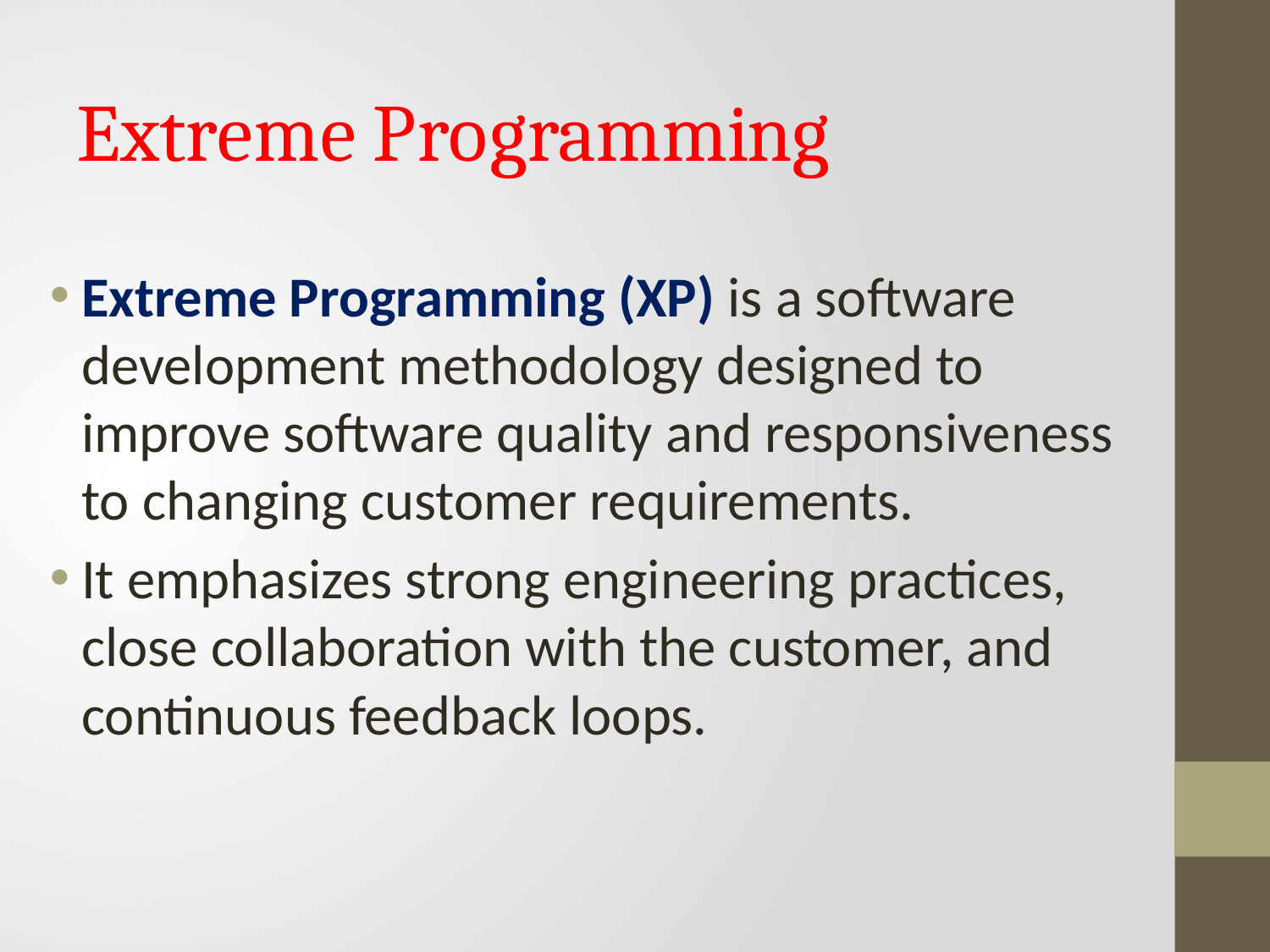

# Extreme Programming
Extreme Programming (XP) is a software development methodology designed to improve software quality and responsiveness to changing customer requirements.
It emphasizes strong engineering practices, close collaboration with the customer, and continuous feedback loops.